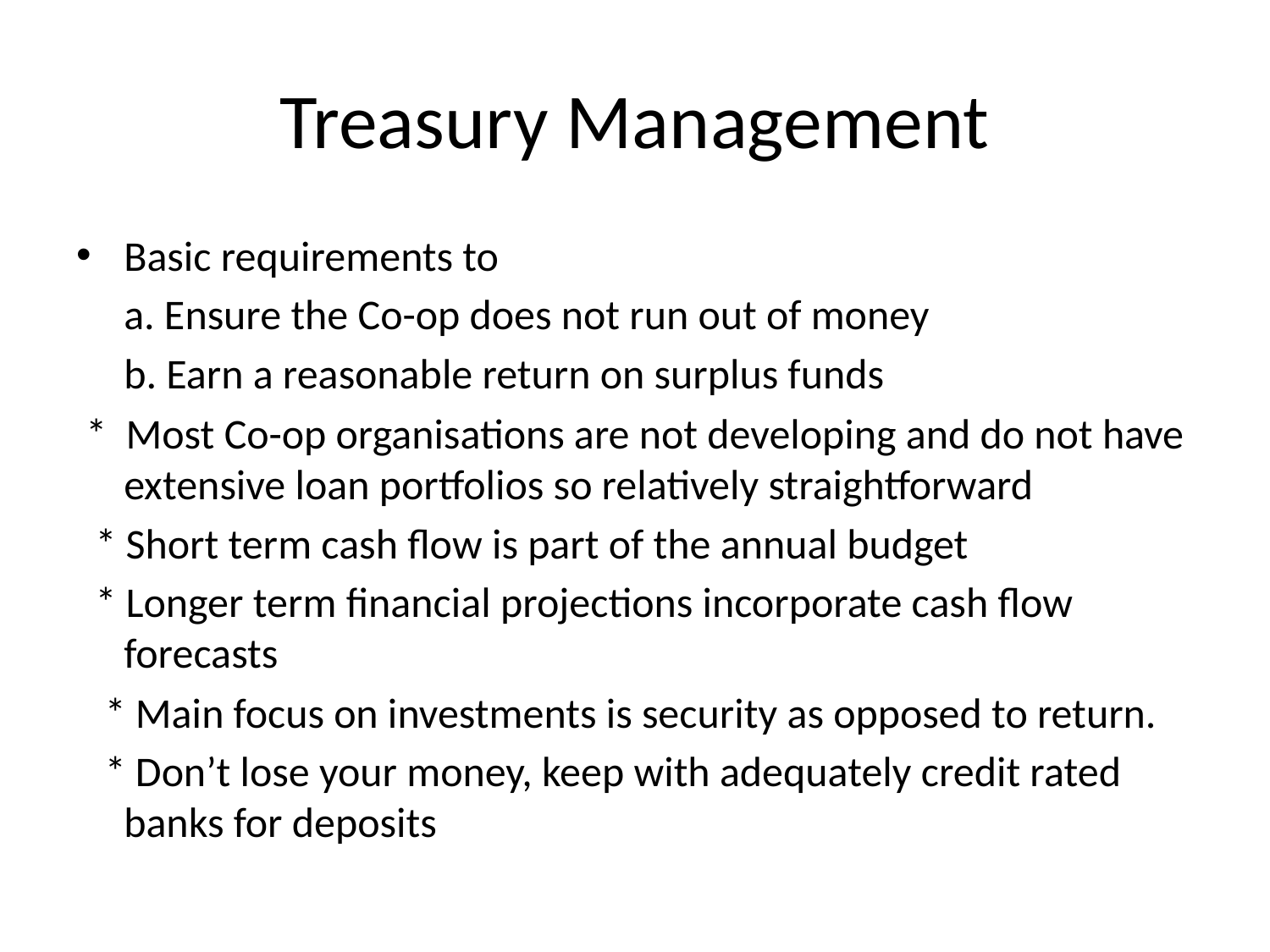

# Treasury Management
Basic requirements to
     a. Ensure the Co-op does not run out of money
     b. Earn a reasonable return on surplus funds
 *  Most Co-op organisations are not developing and do not have extensive loan portfolios so relatively straightforward
  * Short term cash flow is part of the annual budget
  * Longer term financial projections incorporate cash flow forecasts
   * Main focus on investments is security as opposed to return.
   * Don’t lose your money, keep with adequately credit rated banks for deposits